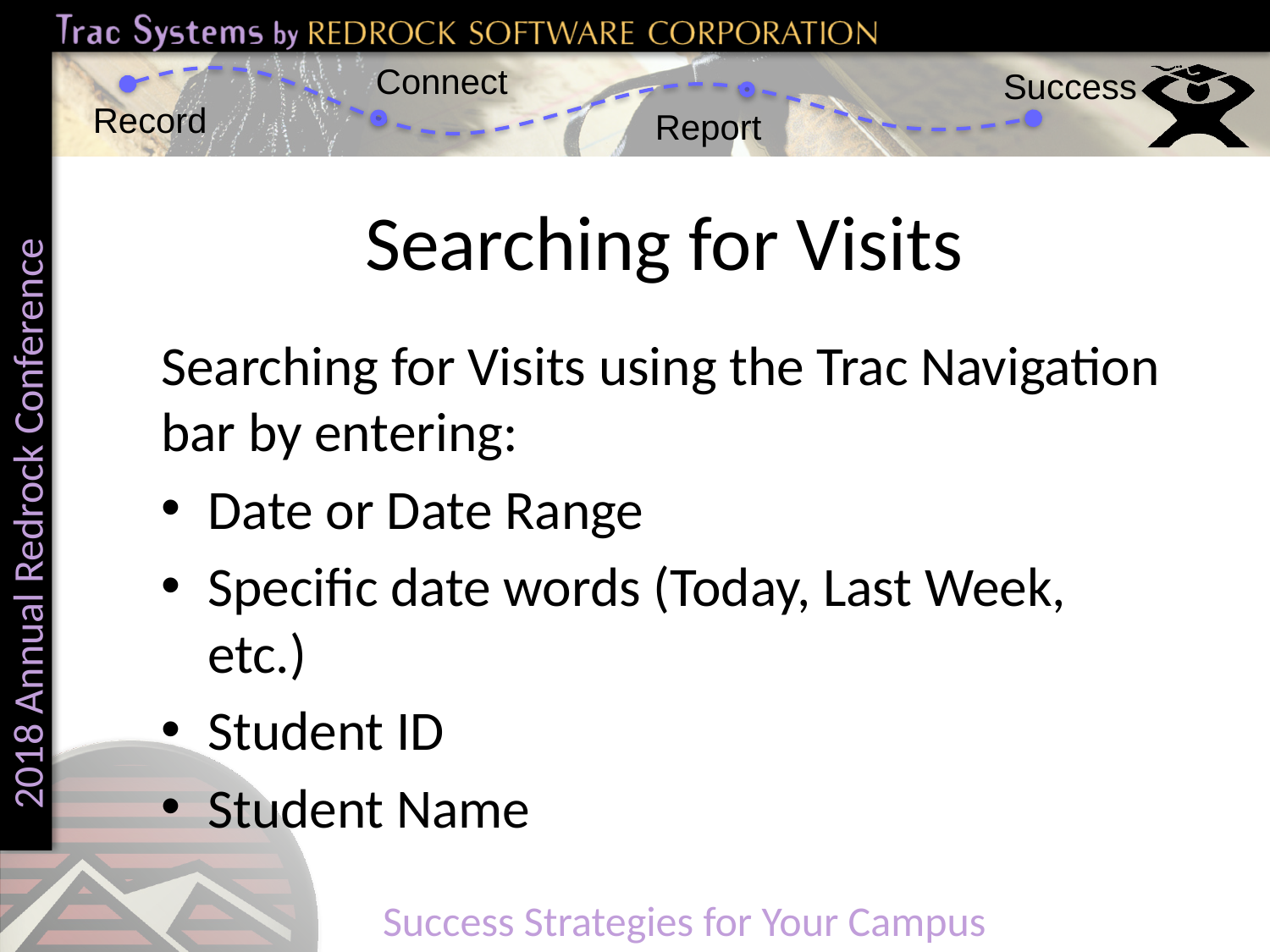

# Searching for Visits
Searching for Visits using the Trac Navigation bar by entering:
Date or Date Range
Specific date words (Today, Last Week, etc.)
Student ID
Student Name